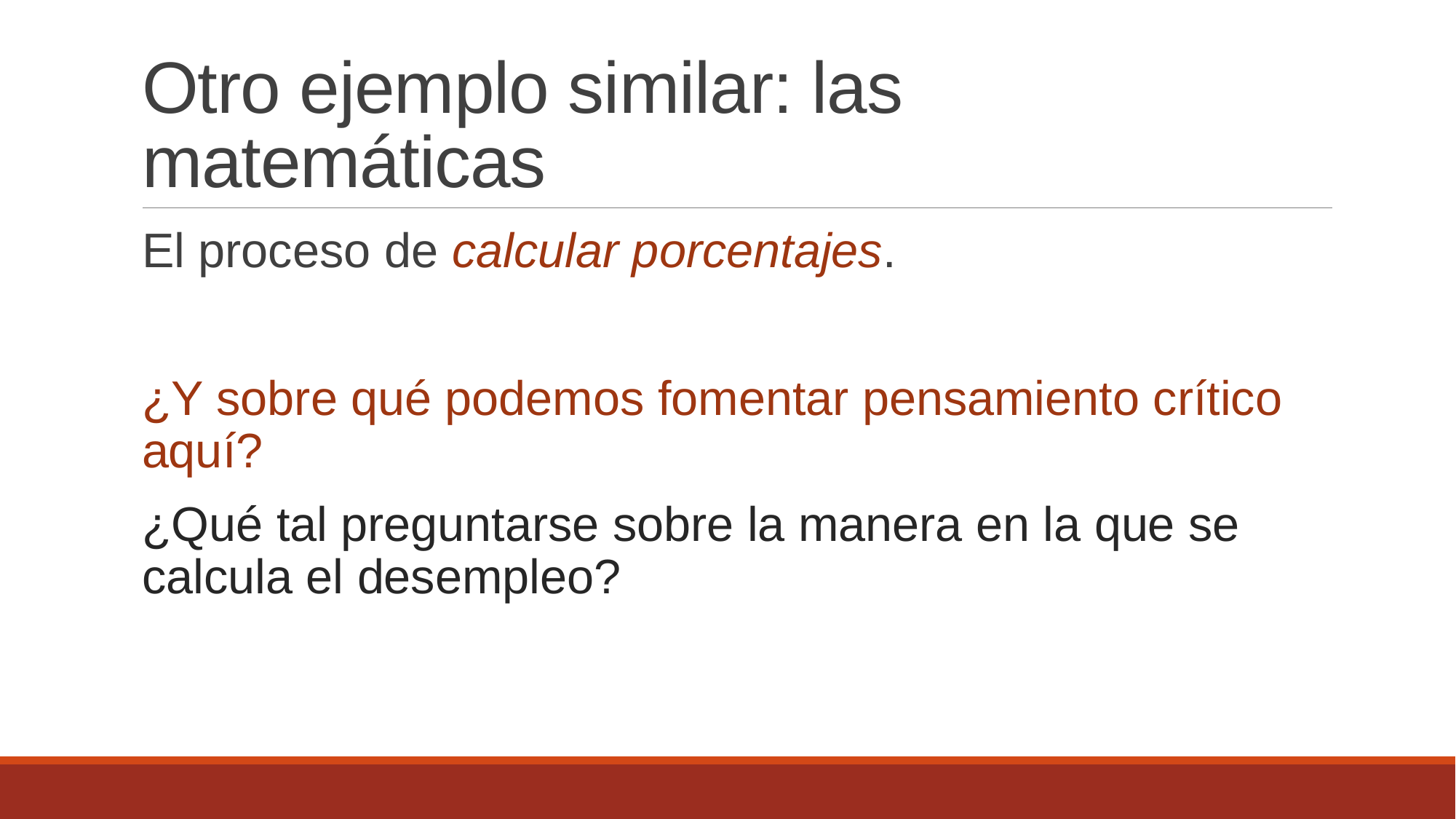

# Otro ejemplo similar: las matemáticas
El proceso de calcular porcentajes.

¿Y sobre qué podemos fomentar pensamiento crítico aquí?
¿Qué tal preguntarse sobre la manera en la que se calcula el desempleo?